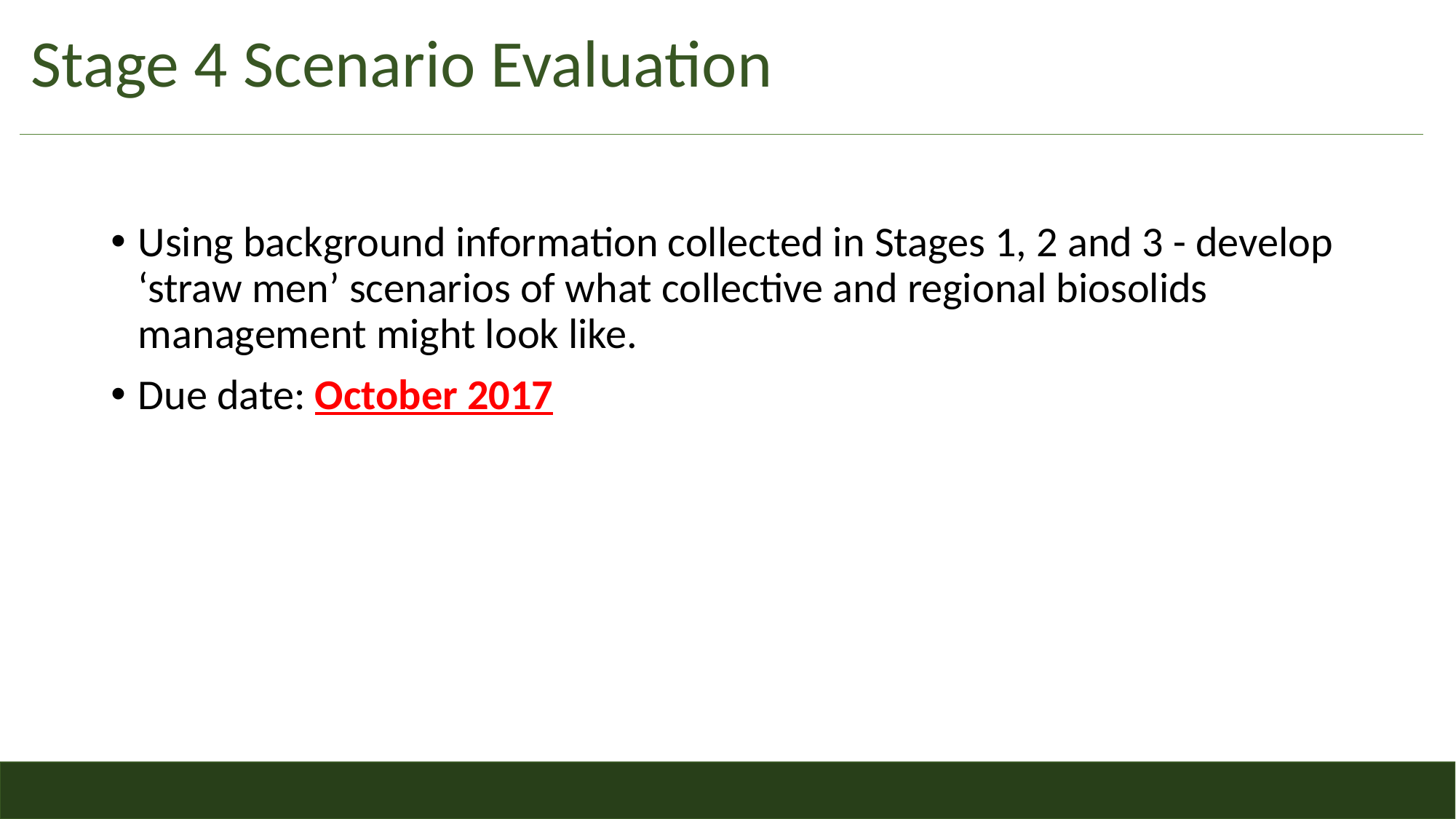

# Stage 4 Scenario Evaluation
Using background information collected in Stages 1, 2 and 3 - develop ‘straw men’ scenarios of what collective and regional biosolids management might look like.
Due date: October 2017